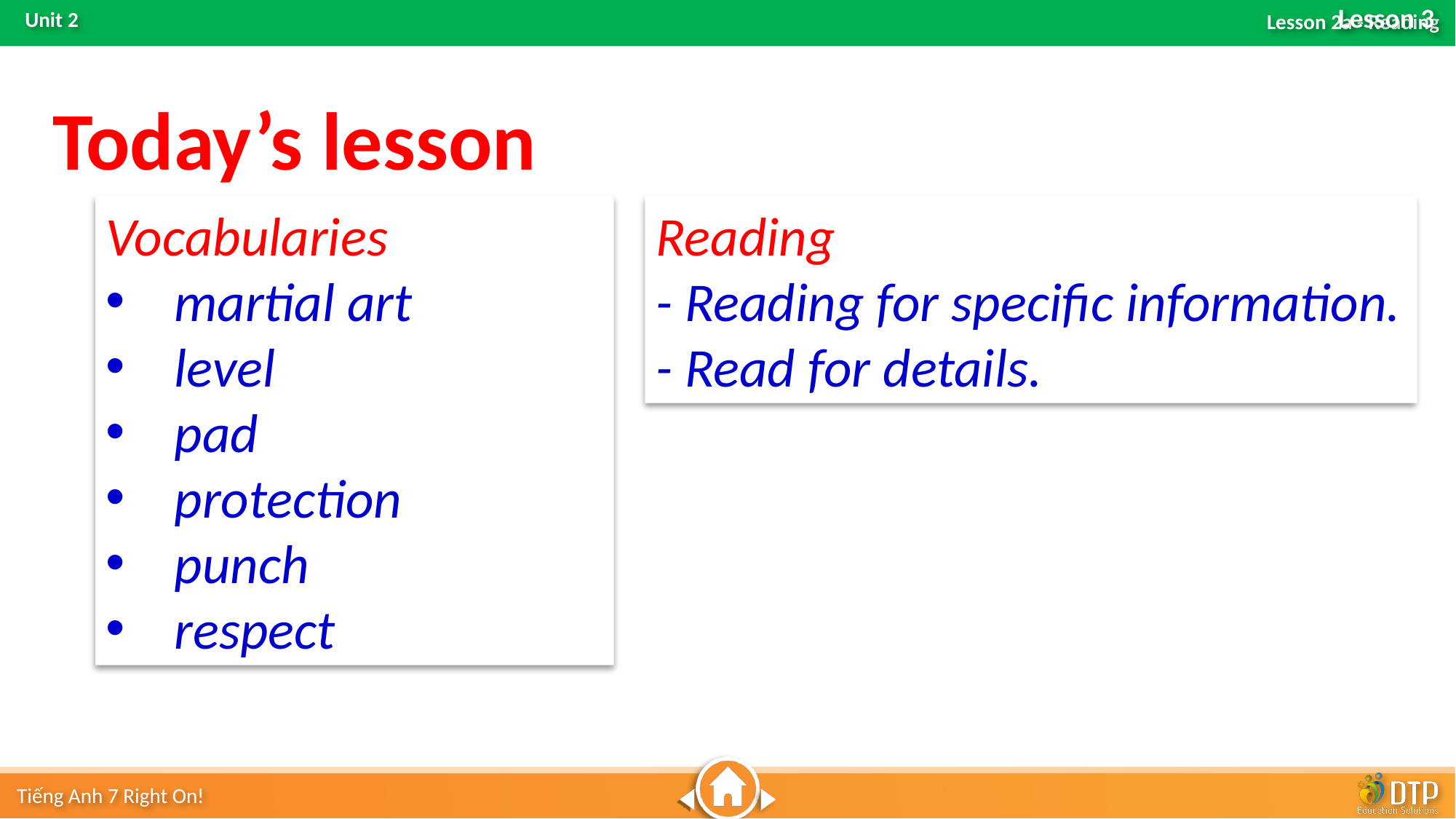

Lesson 3
Today’s lesson
Vocabularies
martial art
level
pad
protection
punch
respect
Reading
- Reading for specific information.
- Read for details.